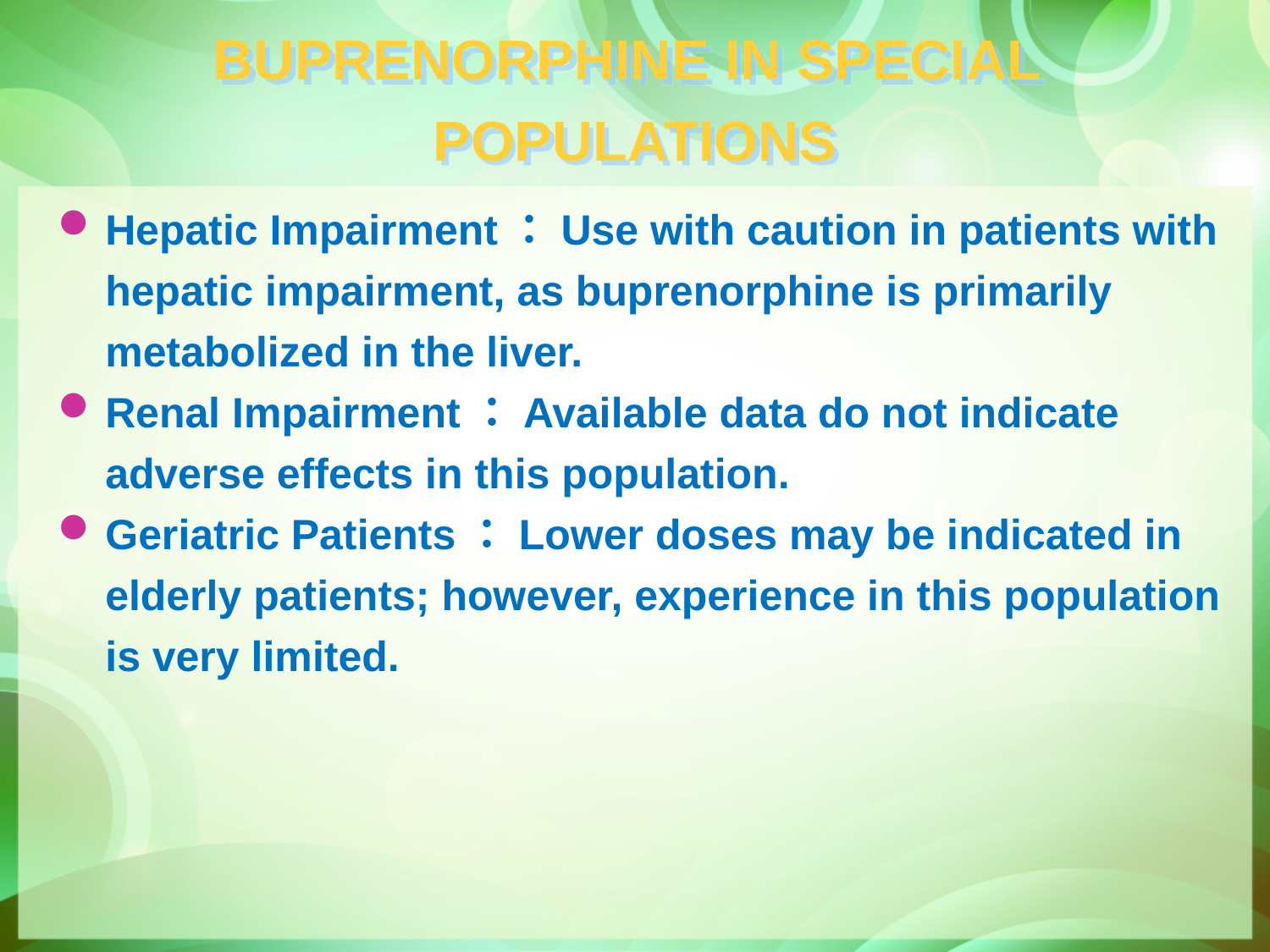

# BUPRENORPHINE IN SPECIAL POPULATIONS
Hepatic Impairment：Use with caution in patients with hepatic impairment, as buprenorphine is primarily metabolized in the liver.
Renal Impairment：Available data do not indicate adverse effects in this population.
Geriatric Patients：Lower doses may be indicated in elderly patients; however, experience in this population is very limited.